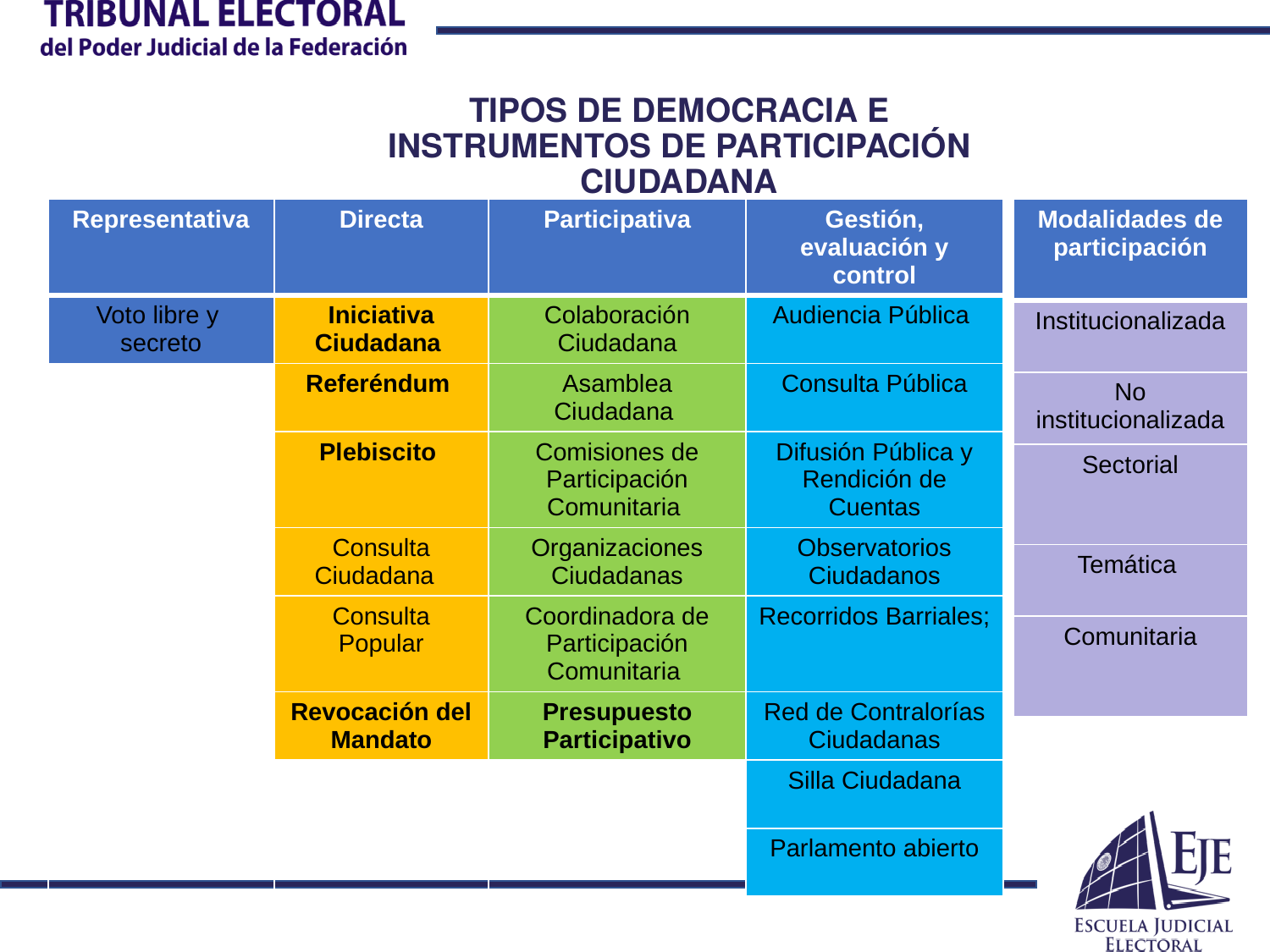

# TIPOS DE DEMOCRACIA E INSTRUMENTOS DE PARTICIPACIÓN CIUDADANA
| Representativa | Directa | Participativa | Gestión, evaluación y control |
| --- | --- | --- | --- |
| Voto libre y secreto | Iniciativa Ciudadana | Colaboración Ciudadana | Audiencia Pública |
|  | Referéndum | Asamblea Ciudadana | Consulta Pública |
|  | Plebiscito | Comisiones de Participación Comunitaria | Difusión Pública y Rendición de Cuentas |
|  | Consulta Ciudadana | Organizaciones Ciudadanas | Observatorios Ciudadanos |
|  | Consulta Popular | Coordinadora de Participación Comunitaria | Recorridos Barriales; |
|  | Revocación del Mandato | Presupuesto Participativo | Red de Contralorías Ciudadanas |
|  |  |  | Silla Ciudadana |
|  |  |  | Parlamento abierto |
| Modalidades de participación |
| --- |
| Institucionalizada |
| No institucionalizada |
| Sectorial |
| Temática |
| Comunitaria |